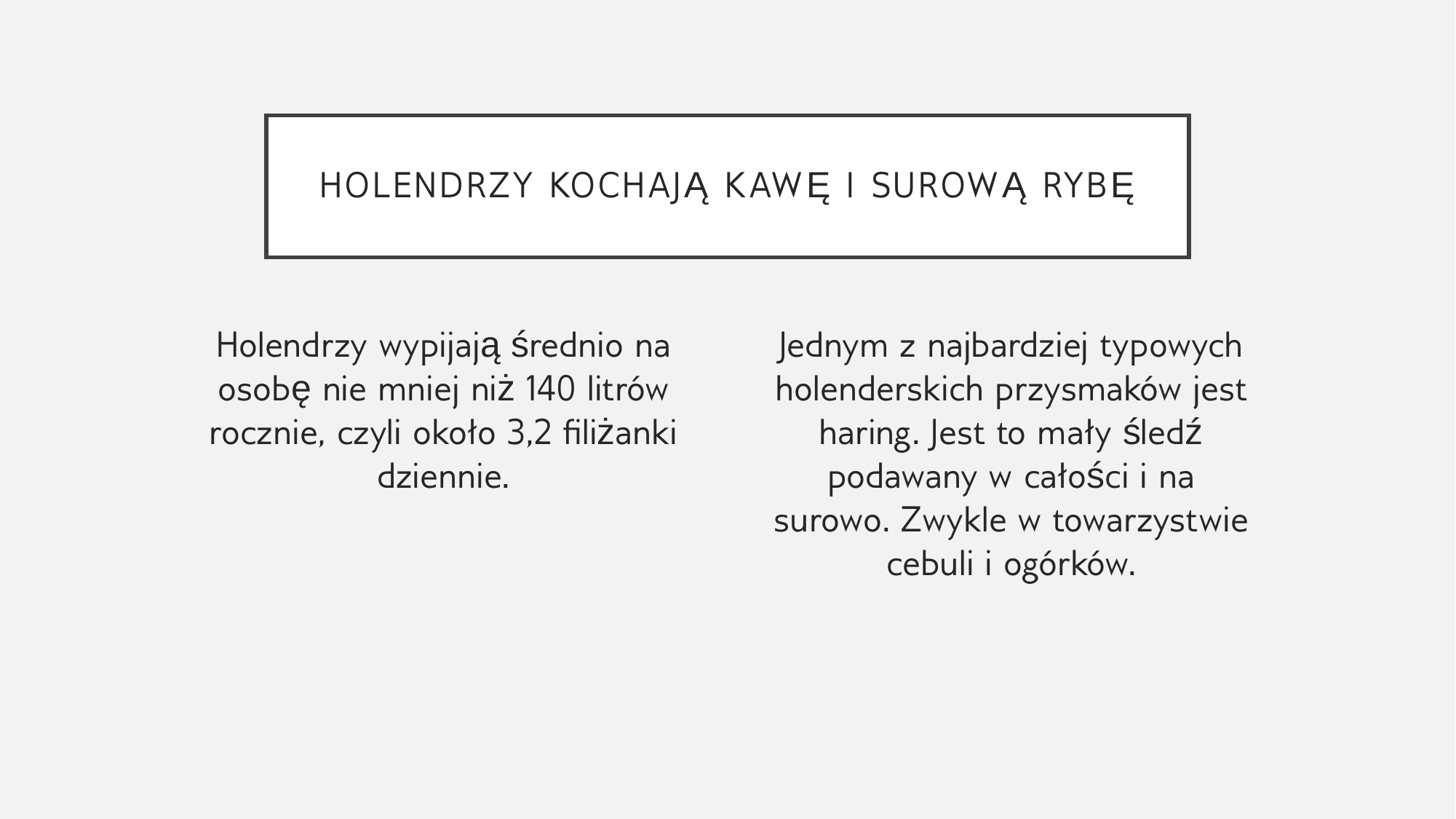

# HOLENDRZY KOCHAJĄ KAWĘ I SUROWĄ RYBĘ
Holendrzy wypijają średnio na osobę nie mniej niż 140 litrów rocznie, czyli około 3,2 filiżanki dziennie.
Jednym z najbardziej typowych holenderskich przysmaków jest haring. Jest to mały śledź podawany w całości i na surowo. Zwykle w towarzystwie cebuli i ogórków.